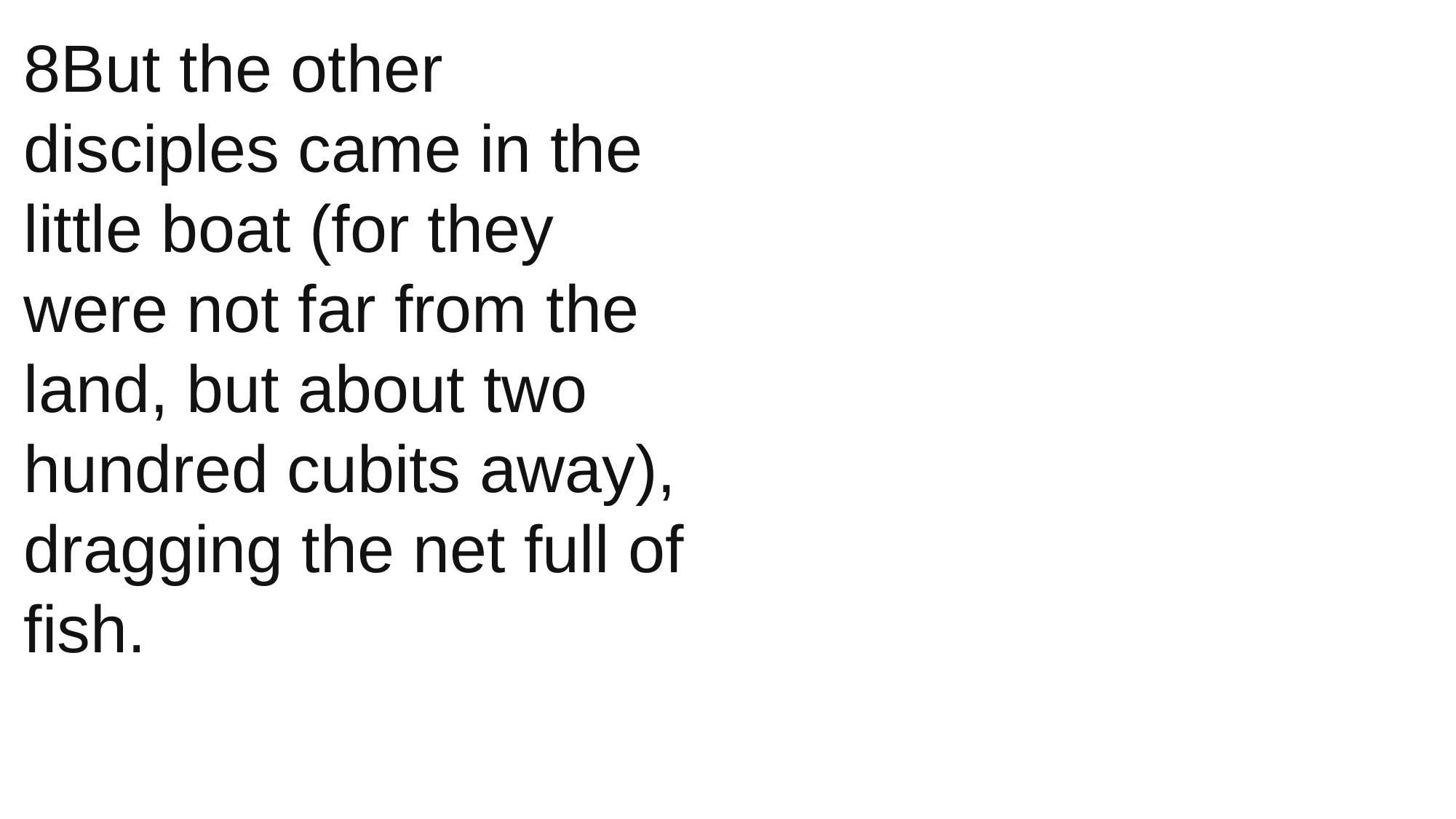

8But the other disciples came in the little boat (for they were not far from the land, but about two hundred cubits away), dragging the net full of fish.
 John